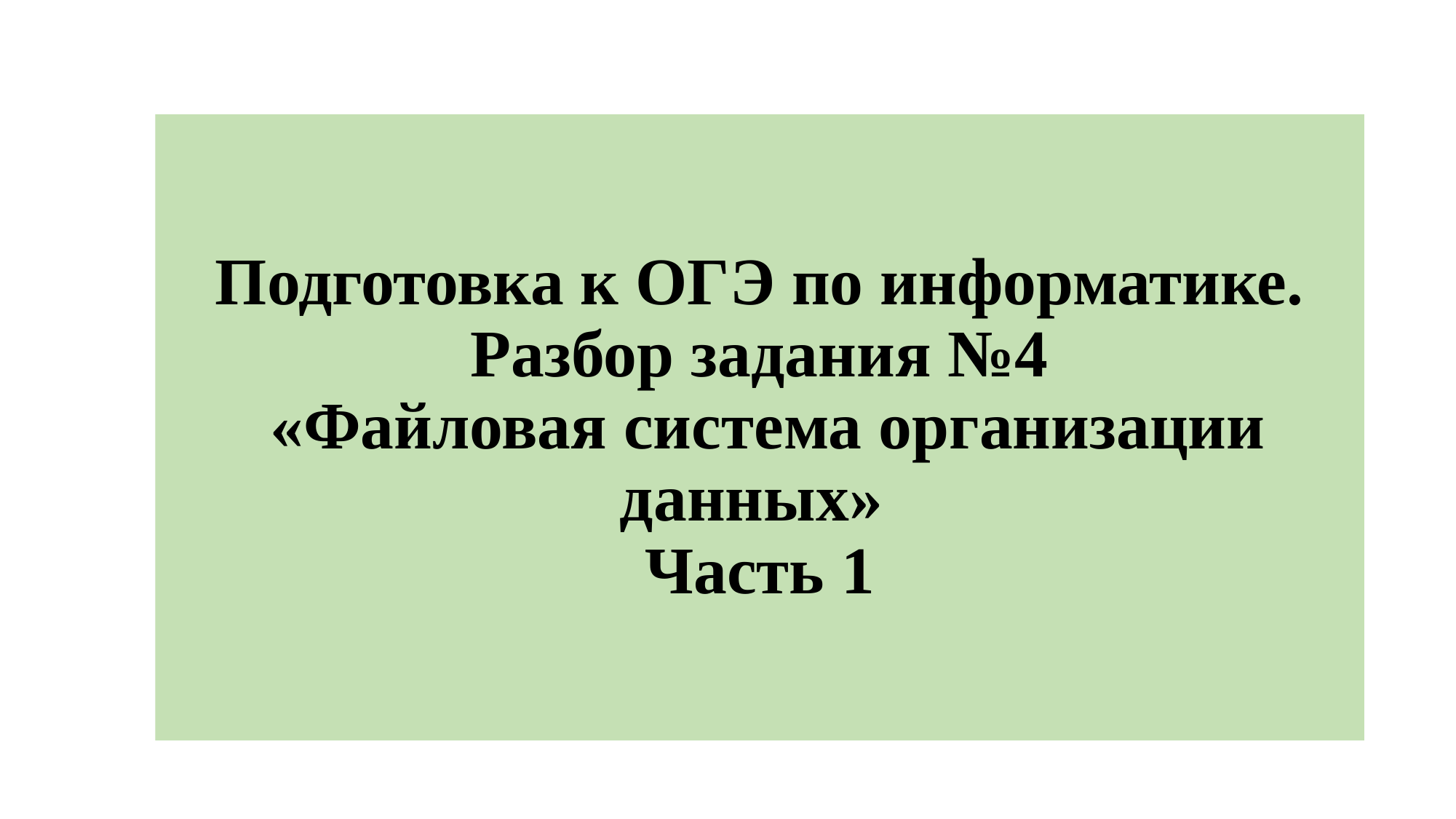

Подготовка к ОГЭ по информатике. Разбор задания №4
 «Файловая система организации данных»
Часть 1